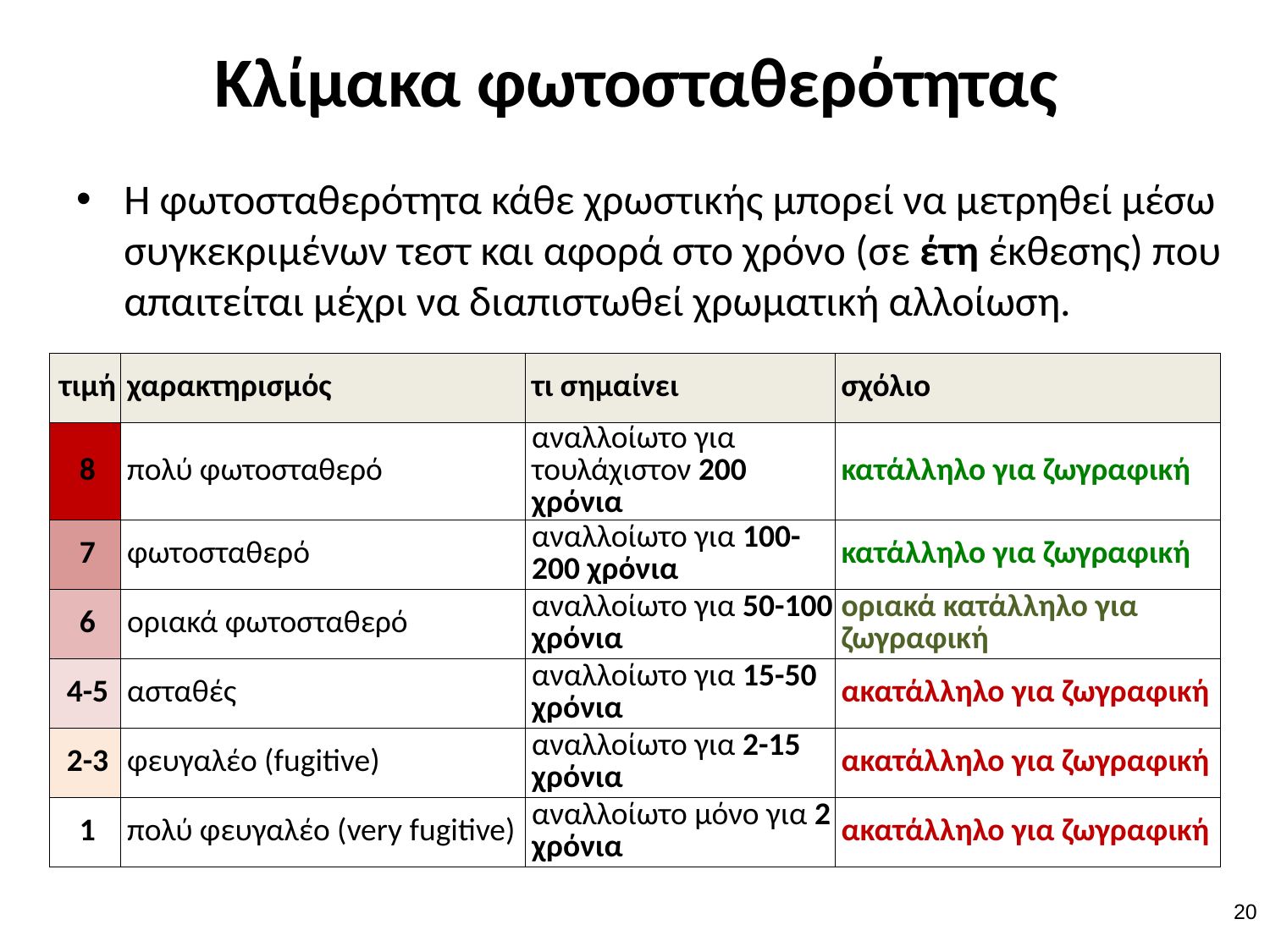

# Κλίμακα φωτοσταθερότητας
Η φωτοσταθερότητα κάθε χρωστικής μπορεί να μετρηθεί μέσω συγκεκριμένων τεστ και αφορά στο χρόνο (σε έτη έκθεσης) που απαιτείται μέχρι να διαπιστωθεί χρωματική αλλοίωση.
| τιμή | χαρακτηρισμός | τι σημαίνει | σχόλιο |
| --- | --- | --- | --- |
| 8 | πολύ φωτοσταθερό | αναλλοίωτο για τουλάχιστον 200 χρόνια | κατάλληλο για ζωγραφική |
| 7 | φωτοσταθερό | αναλλοίωτο για 100-200 χρόνια | κατάλληλο για ζωγραφική |
| 6 | οριακά φωτοσταθερό | αναλλοίωτο για 50-100 χρόνια | οριακά κατάλληλο για ζωγραφική |
| 4-5 | ασταθές | αναλλοίωτο για 15-50 χρόνια | ακατάλληλο για ζωγραφική |
| 2-3 | φευγαλέο (fugitive) | αναλλοίωτο για 2-15 χρόνια | ακατάλληλο για ζωγραφική |
| 1 | πολύ φευγαλέο (very fugitive) | αναλλοίωτο μόνο για 2 χρόνια | ακατάλληλο για ζωγραφική |
20